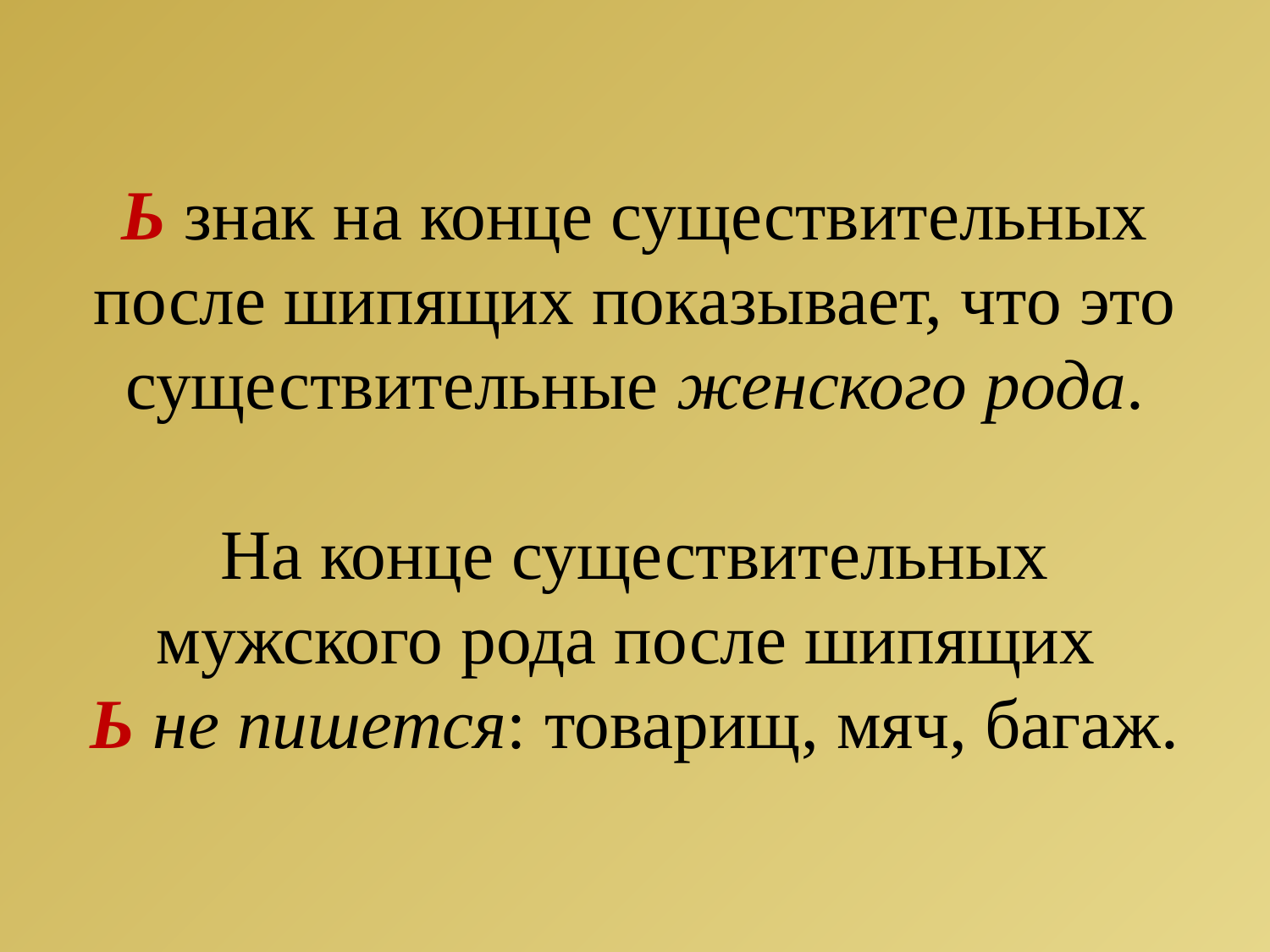

# Ь знак на конце существительных после шипящих показывает, что это существительные женского рода. На конце существительных мужского рода после шипящих Ь не пишется: товарищ, мяч, багаж.